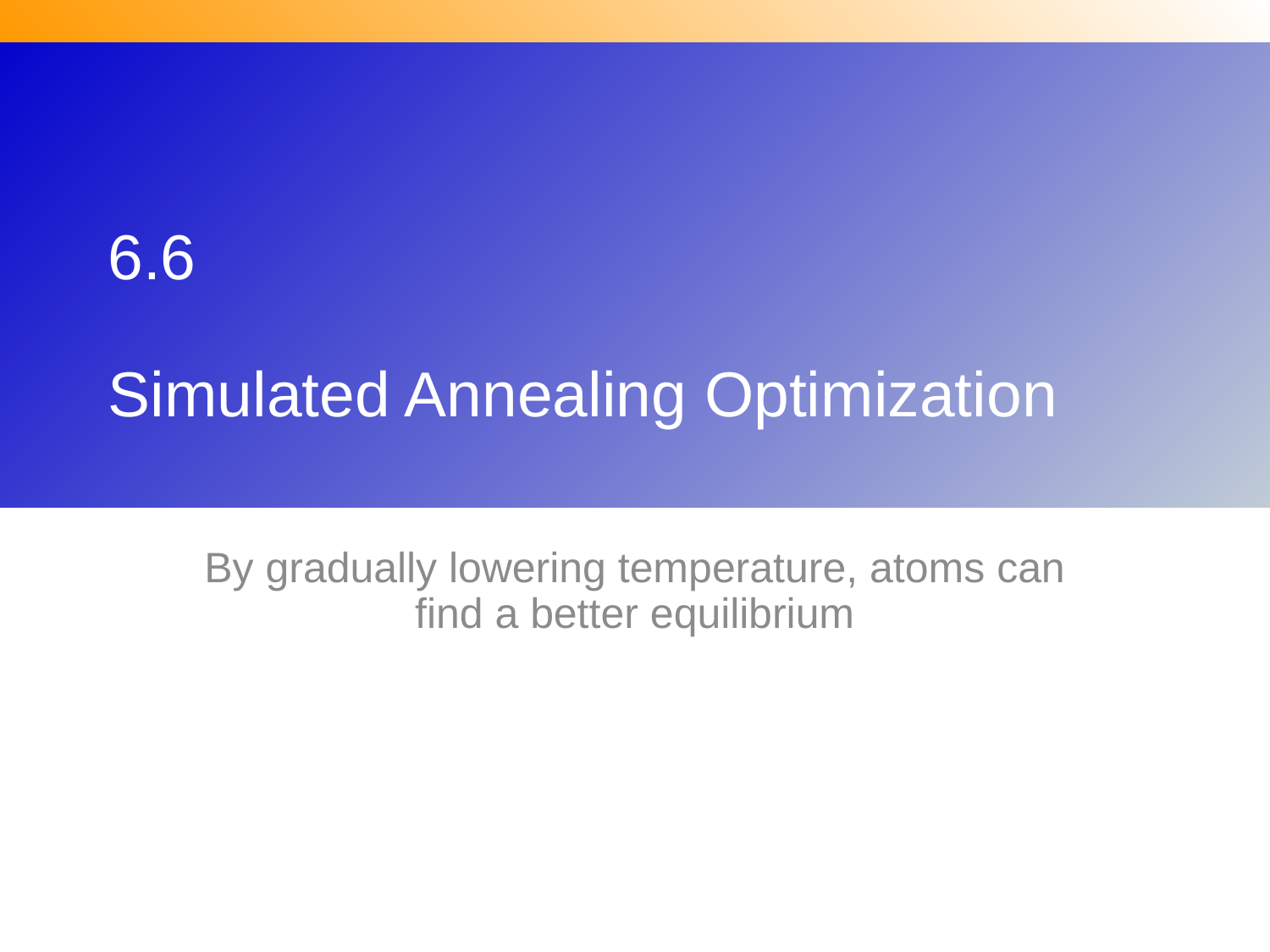

# 6.6 Simulated Annealing Optimization
By gradually lowering temperature, atoms can find a better equilibrium